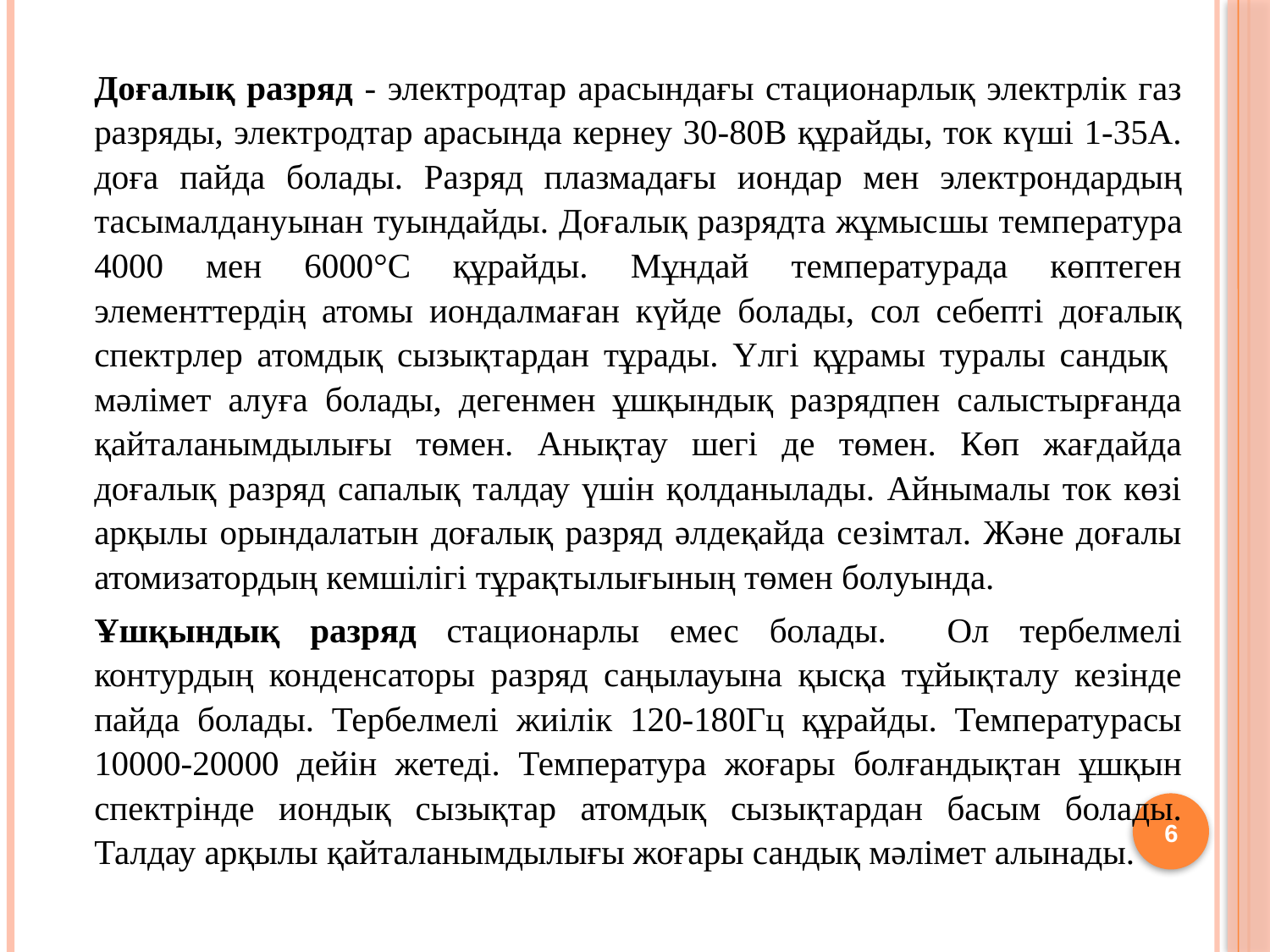

Доғалық разряд - электродтар арасындағы стационарлық электрлік газ разряды, электродтар арасында кернеу 30-80В құрайды, ток күші 1-35А. доға пайда болады. Разряд плазмадағы иондар мен электрондардың тасымалдануынан туындайды. Доғалық разрядта жұмыс­шы температура 4000 мен 6000°С құрайды. Мұндай температурада көптеген элементтердің атомы иондалмаған күйде болады, сол себепті доғалық спектрлер атомдық сызықтардан тұрады. Үлгі құрамы туралы сандық  мәлімет алуға болады, дегенмен ұшқындық разрядпен салыстырғанда қайталанымдылығы төмен. Анықтау шегі де төмен. Көп жағдайда доғалық разряд сапалық талдау үшін қолданылады. Айнымалы ток көзі арқылы орындалатын доғалық разряд әлдеқайда сезімтал. Және доғалы атомизатордың кемшілігі тұрақты­лығының төмен болуында.
	Ұшқындық разряд стационарлы емес болады.  Ол тербелмелі контурдың конденсаторы разряд саңылауына қысқа тұйықталу кезінде пайда болады. Тербелмелі жиілік 120-180Гц құрайды. Температурасы 10000-20000 дейін жетеді. Температура жоғары болғандықтан ұшқын спектрінде иондық сызықтар атомдық сызықтардан басым болады. Талдау арқылы қайталанымдылығы жоғары сандық мәлімет алынады.

6